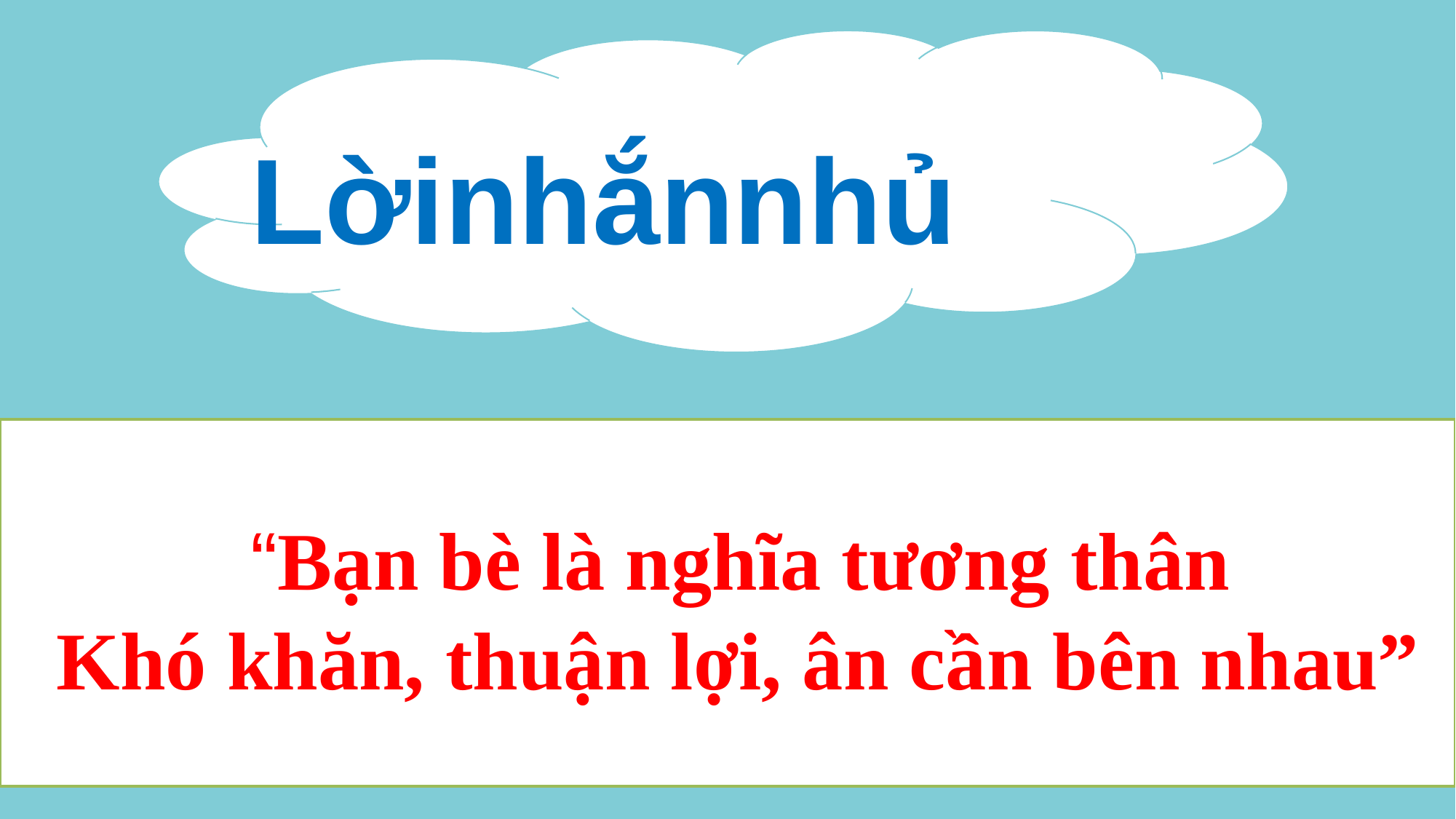

Lờinhắnnhủ

 “Bạn bè là nghĩa tương thân
  Khó khăn, thuận lợi, ân cần bên nhau”